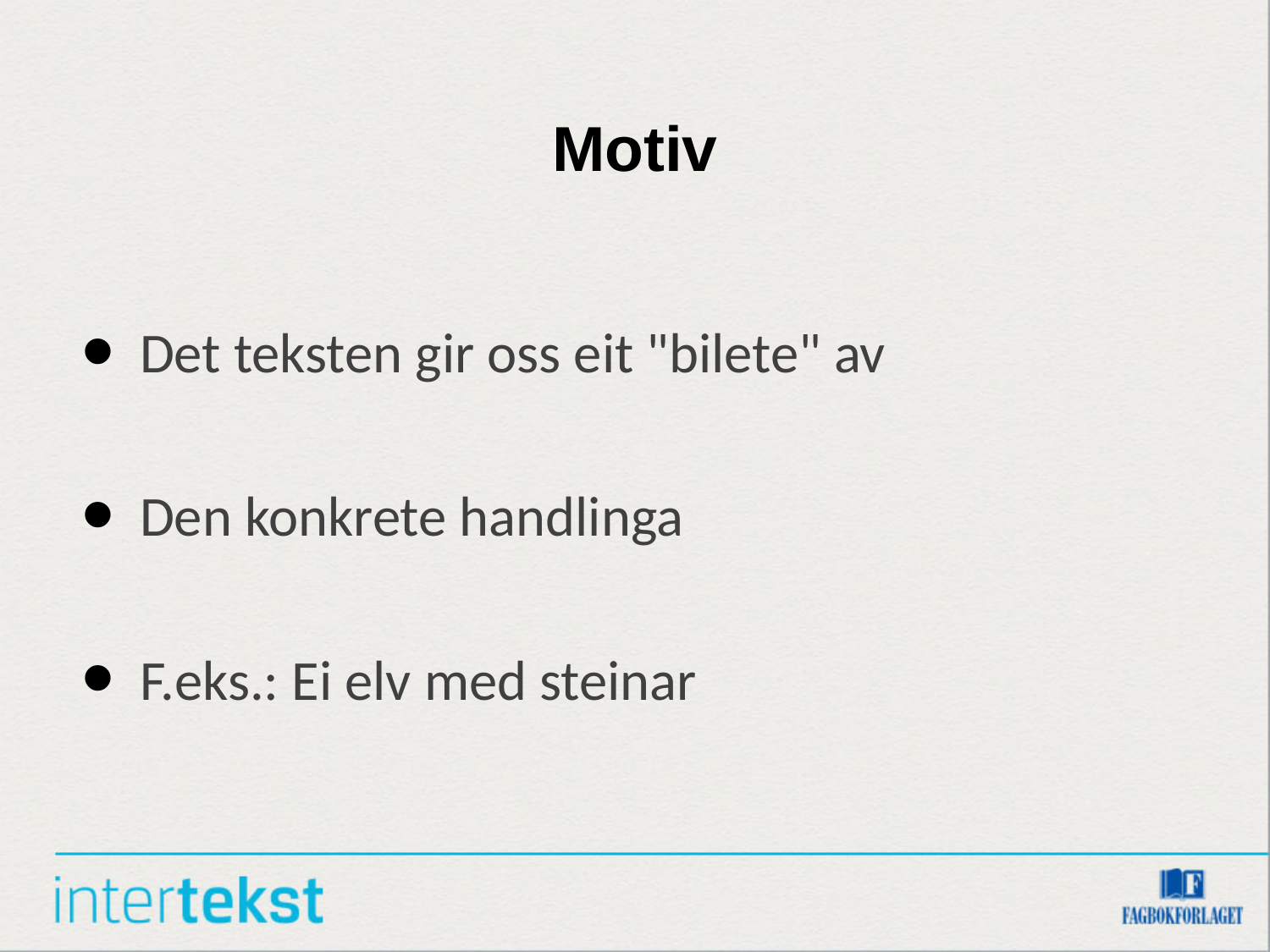

# Motiv

Det teksten gir oss eit "bilete" av

Den konkrete handlinga

F.eks.: Ei elv med steinar